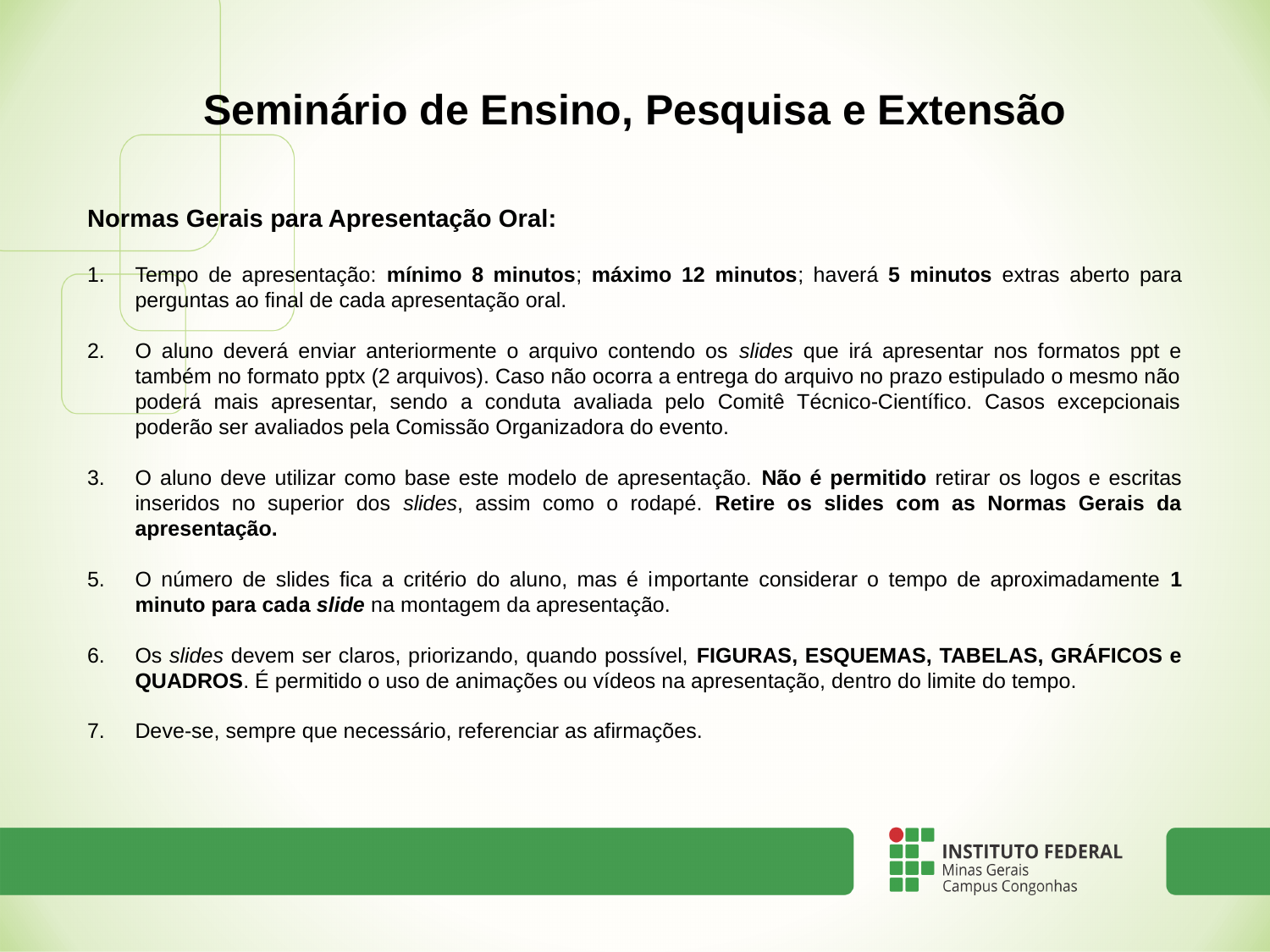

Seminário de Ensino, Pesquisa e Extensão
Normas Gerais para Apresentação Oral:

Tempo de apresentação: mínimo 8 minutos; máximo 12 minutos; haverá 5 minutos extras aberto para perguntas ao final de cada apresentação oral.

O aluno deverá enviar anteriormente o arquivo contendo os slides que irá apresentar nos formatos ppt e também no formato pptx (2 arquivos). Caso não ocorra a entrega do arquivo no prazo estipulado o mesmo não poderá mais apresentar, sendo a conduta avaliada pelo Comitê Técnico-Científico. Casos excepcionais poderão ser avaliados pela Comissão Organizadora do evento.

O aluno deve utilizar como base este modelo de apresentação. Não é permitido retirar os logos e escritas inseridos no superior dos slides, assim como o rodapé. Retire os slides com as Normas Gerais da apresentação.

O número de slides fica a critério do aluno, mas é importante considerar o tempo de aproximadamente 1 minuto para cada slide na montagem da apresentação.

Os slides devem ser claros, priorizando, quando possível, FIGURAS, ESQUEMAS, TABELAS, GRÁFICOS e QUADROS. É permitido o uso de animações ou vídeos na apresentação, dentro do limite do tempo.

Deve-se, sempre que necessário, referenciar as afirmações.